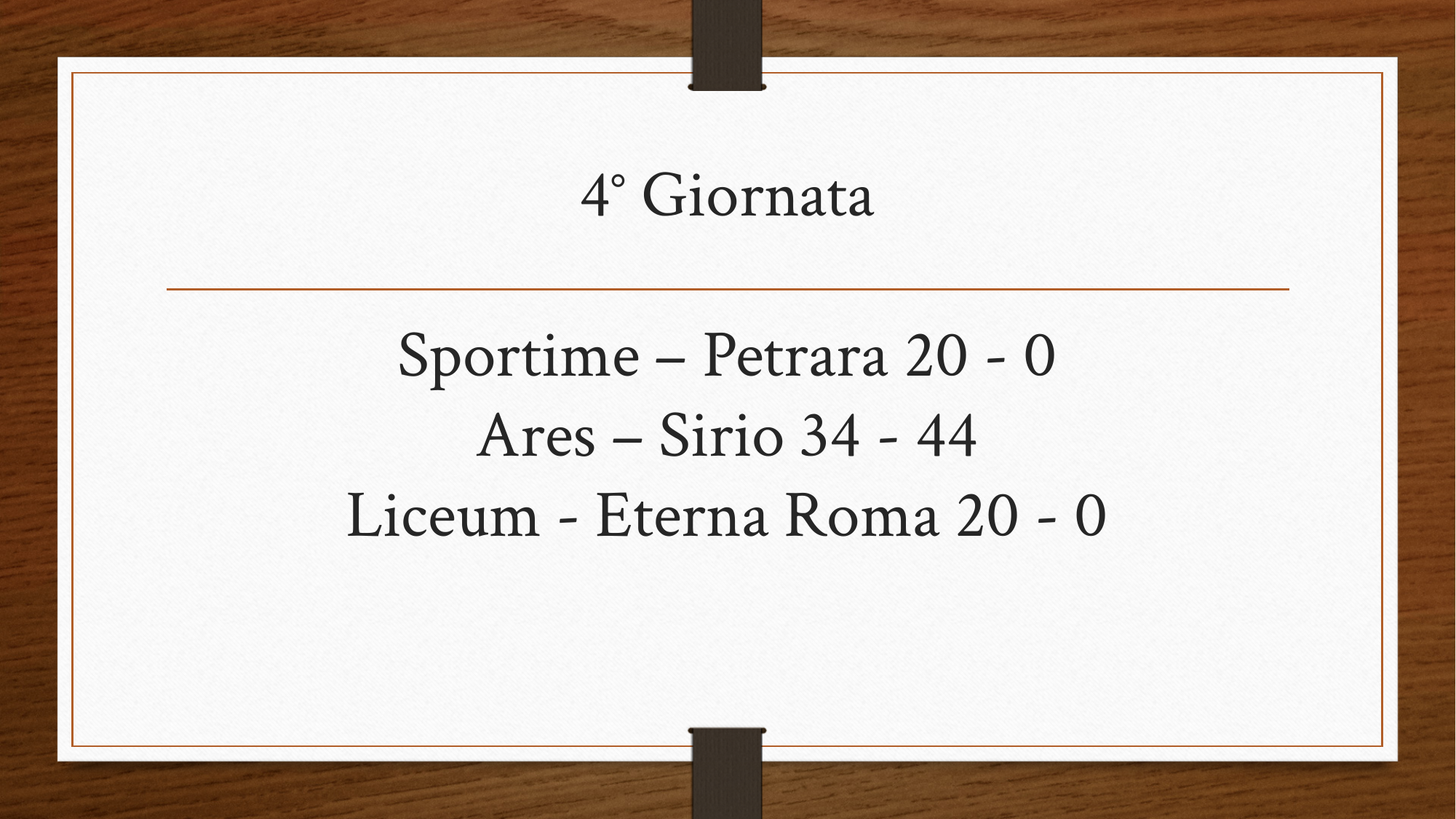

# 4° Giornata Sportime – Petrara 20 - 0 Ares – Sirio 34 - 44 Liceum - Eterna Roma 20 - 0